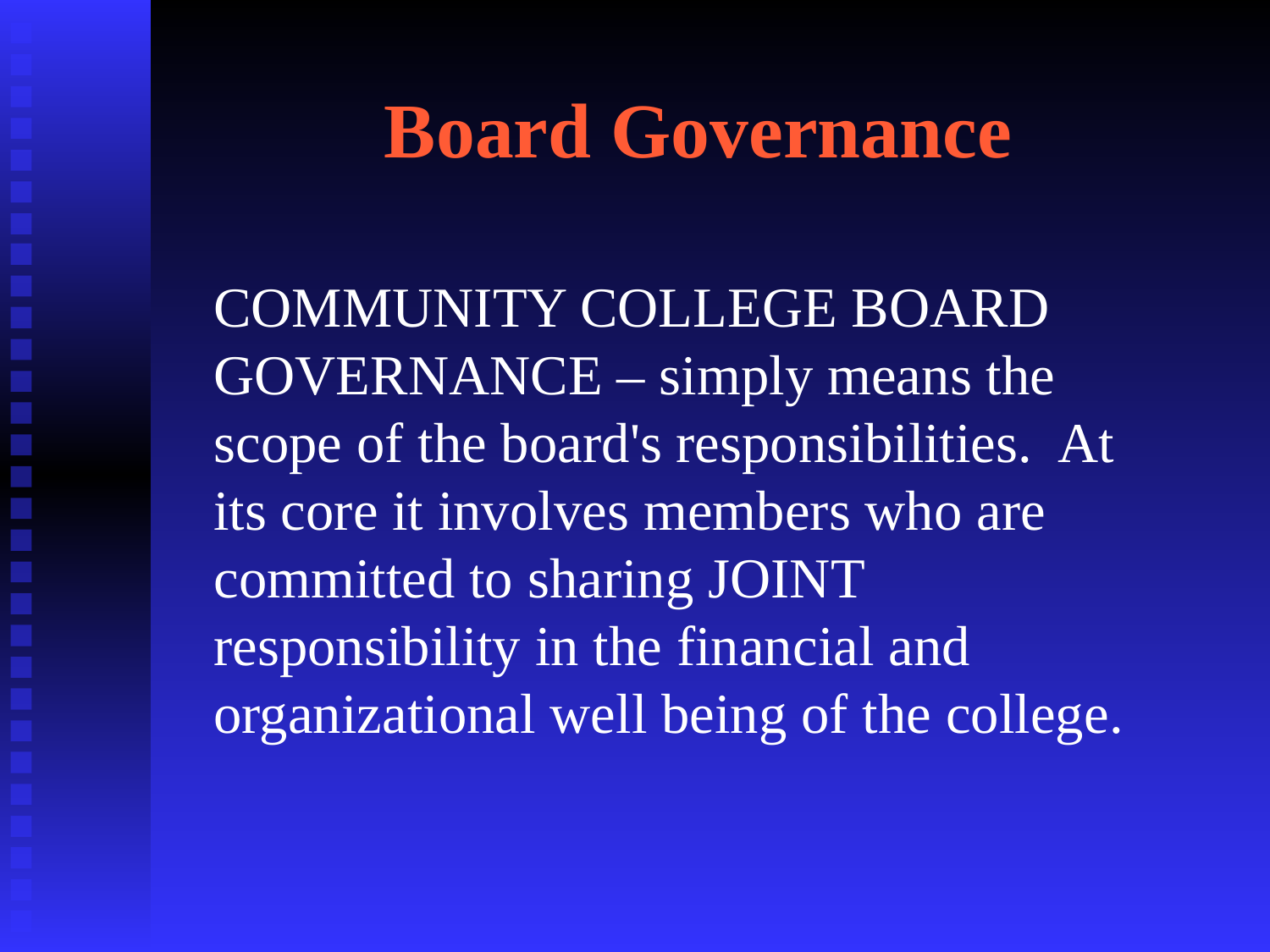

Board Governance
COMMUNITY COLLEGE BOARD GOVERNANCE – simply means the scope of the board's responsibilities.  At its core it involves members who are committed to sharing JOINT responsibility in the financial and organizational well being of the college.